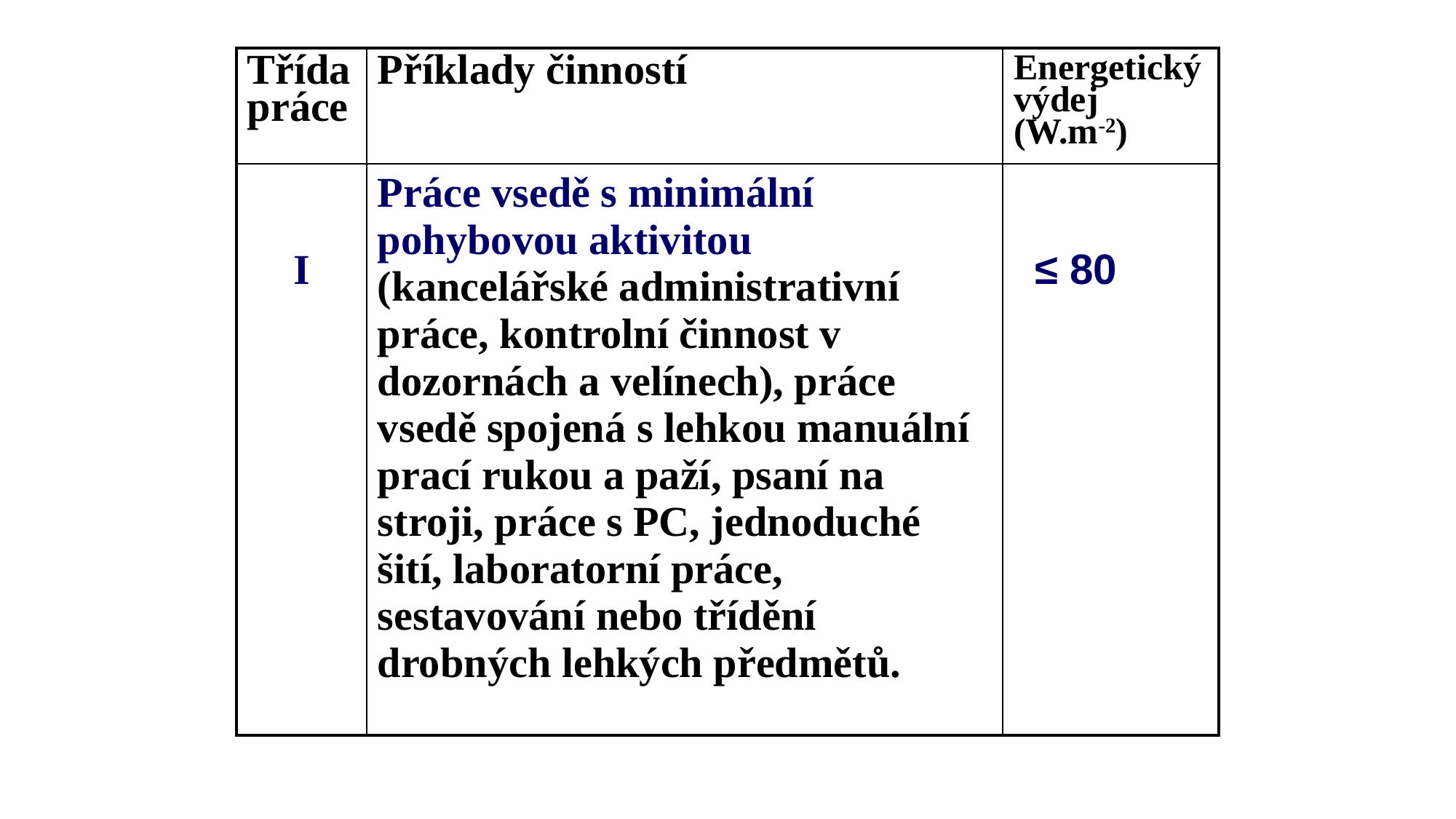

#
| Třída práce | Příklady činností | Energetický výdej (W.m-2) |
| --- | --- | --- |
| I | Práce vsedě s minimální pohybovou aktivitou (kancelářské administrativní práce, kontrolní činnost v dozornách a velínech), práce vsedě spojená s lehkou manuální prací rukou a paží, psaní na stroji, práce s PC, jednoduché šití, laboratorní práce, sestavování nebo třídění drobných lehkých předmětů. | ≤ 80 |